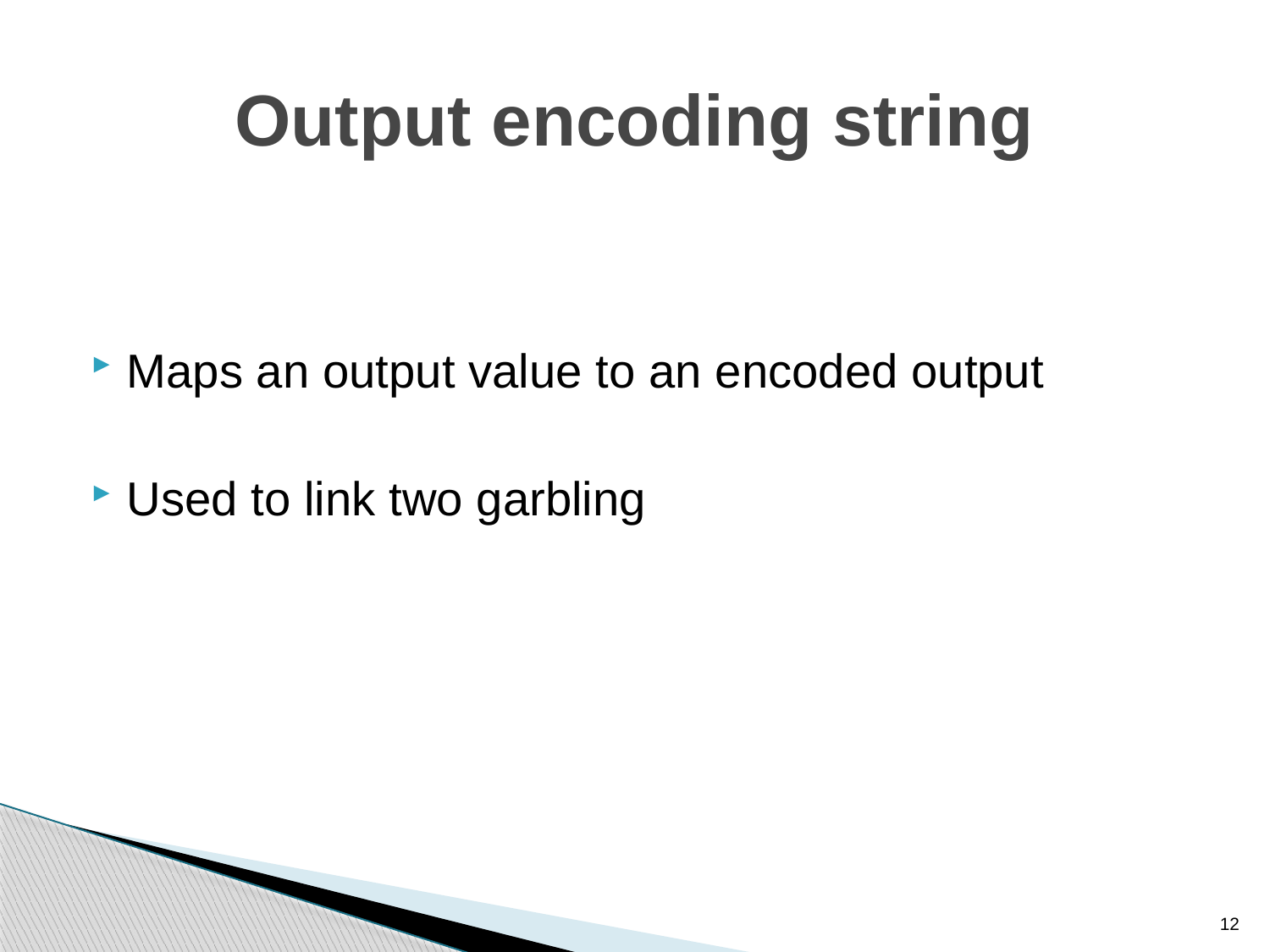

# Output encoding string

Maps an output value to an encoded output

Used to link two garbling
12